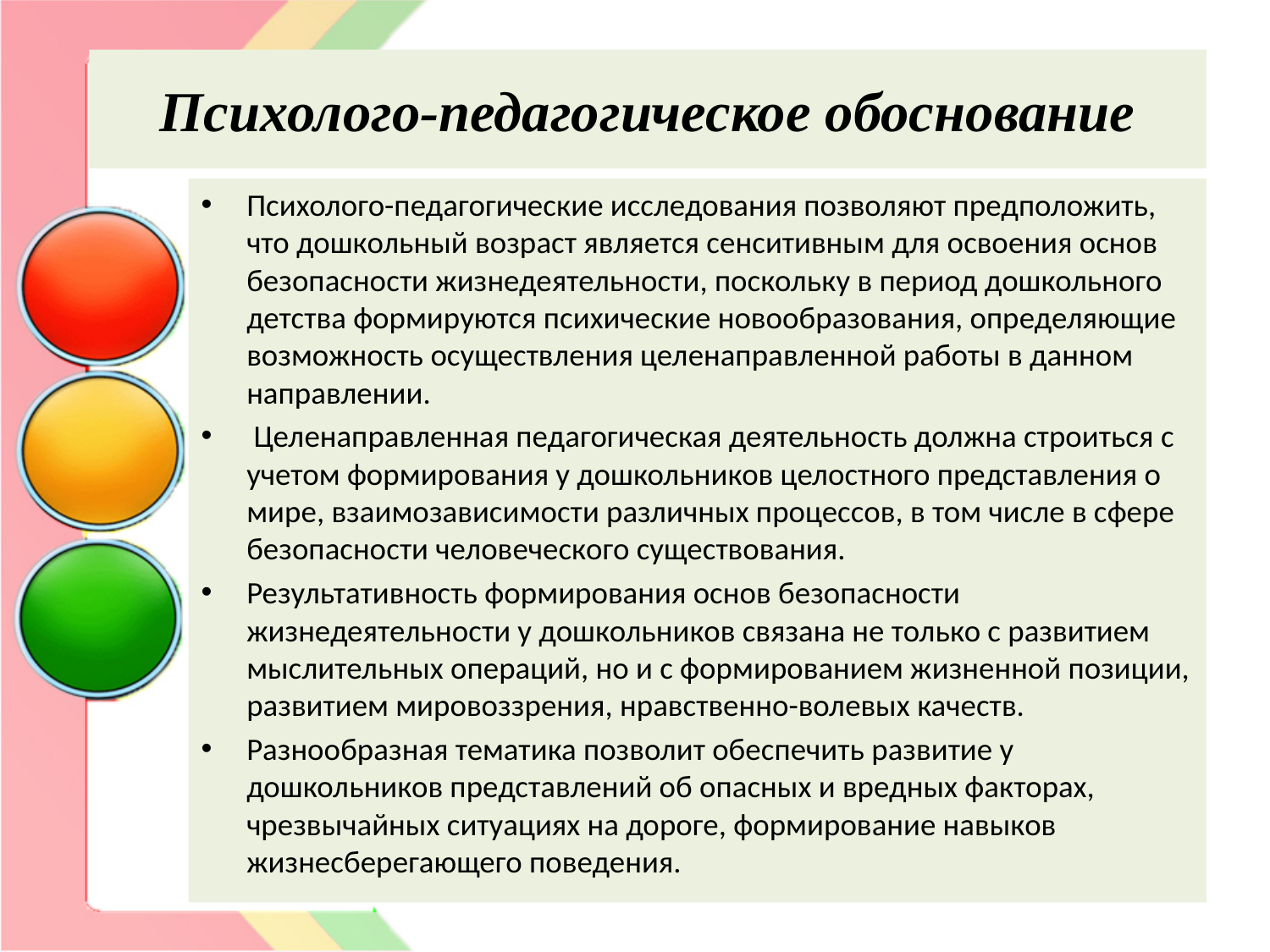

# Психолого-педагогическое обоснование
Психолого-педагогические исследования позволяют предположить, что дошкольный возраст является сенситивным для освоения основ безопасности жизнедеятельности, поскольку в период дошкольного детства формируются психические новообразования, определяющие возможность осуществления целенаправленной работы в данном направлении.
 Целенаправленная педагогическая деятельность должна строиться с учетом формирования у дошкольников целостного представления о мире, взаимозависимости различных процессов, в том числе в сфере безопасности человеческого существования.
Результативность формирования основ безопасности жизнедеятельности у дошкольников связана не только с развитием мыслительных операций, но и с формированием жизненной позиции, развитием мировоззрения, нравственно-волевых качеств.
Разнообразная тематика позволит обеспечить развитие у дошкольников представлений об опасных и вредных факторах, чрезвычайных ситуациях на дороге, формирование навыков жизнесберегающего поведения.